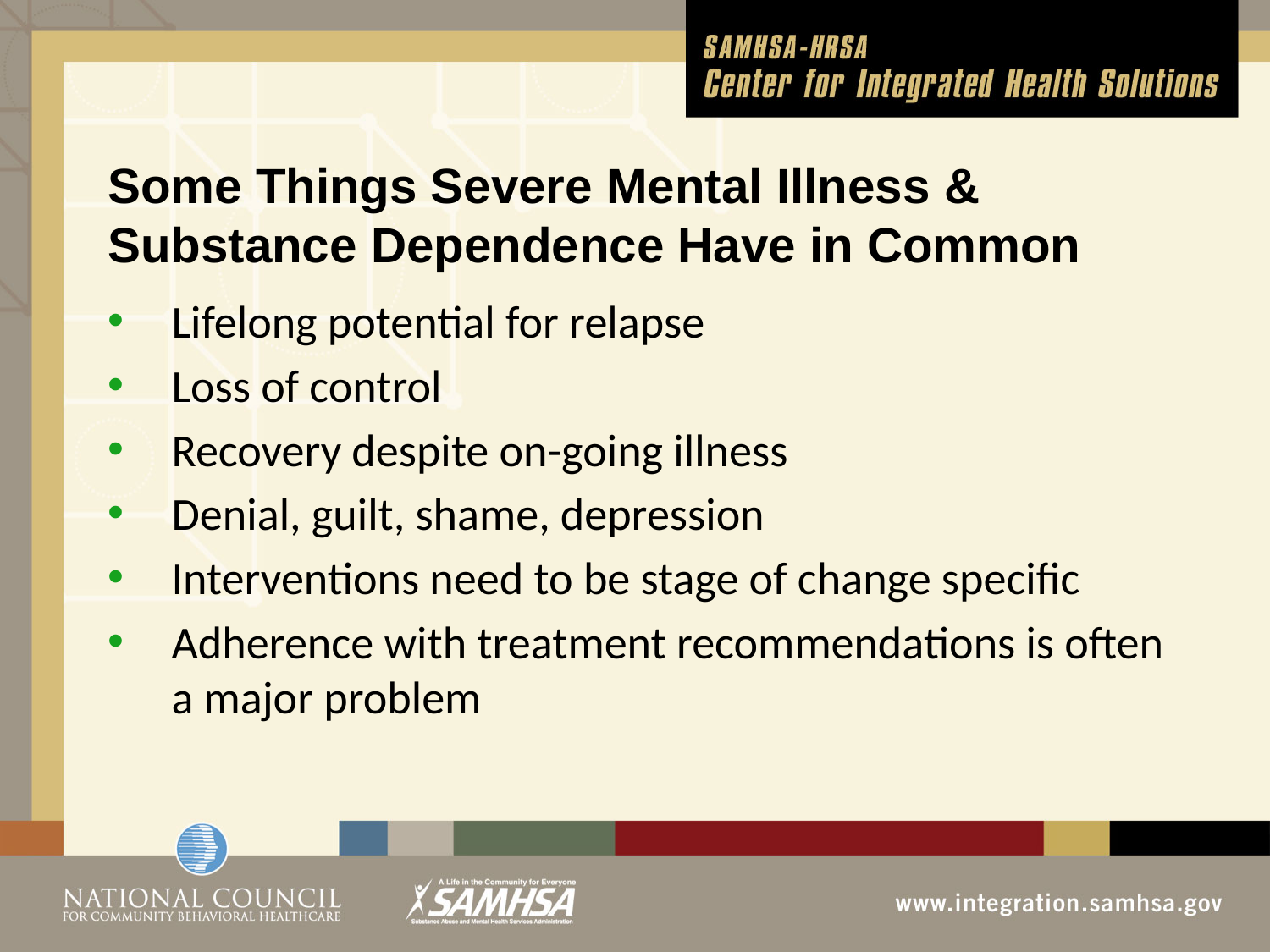

# Some Things Severe Mental Illness & Substance Dependence Have in Common
Lifelong potential for relapse
Loss of control
Recovery despite on-going illness
Denial, guilt, shame, depression
Interventions need to be stage of change specific
Adherence with treatment recommendations is often a major problem